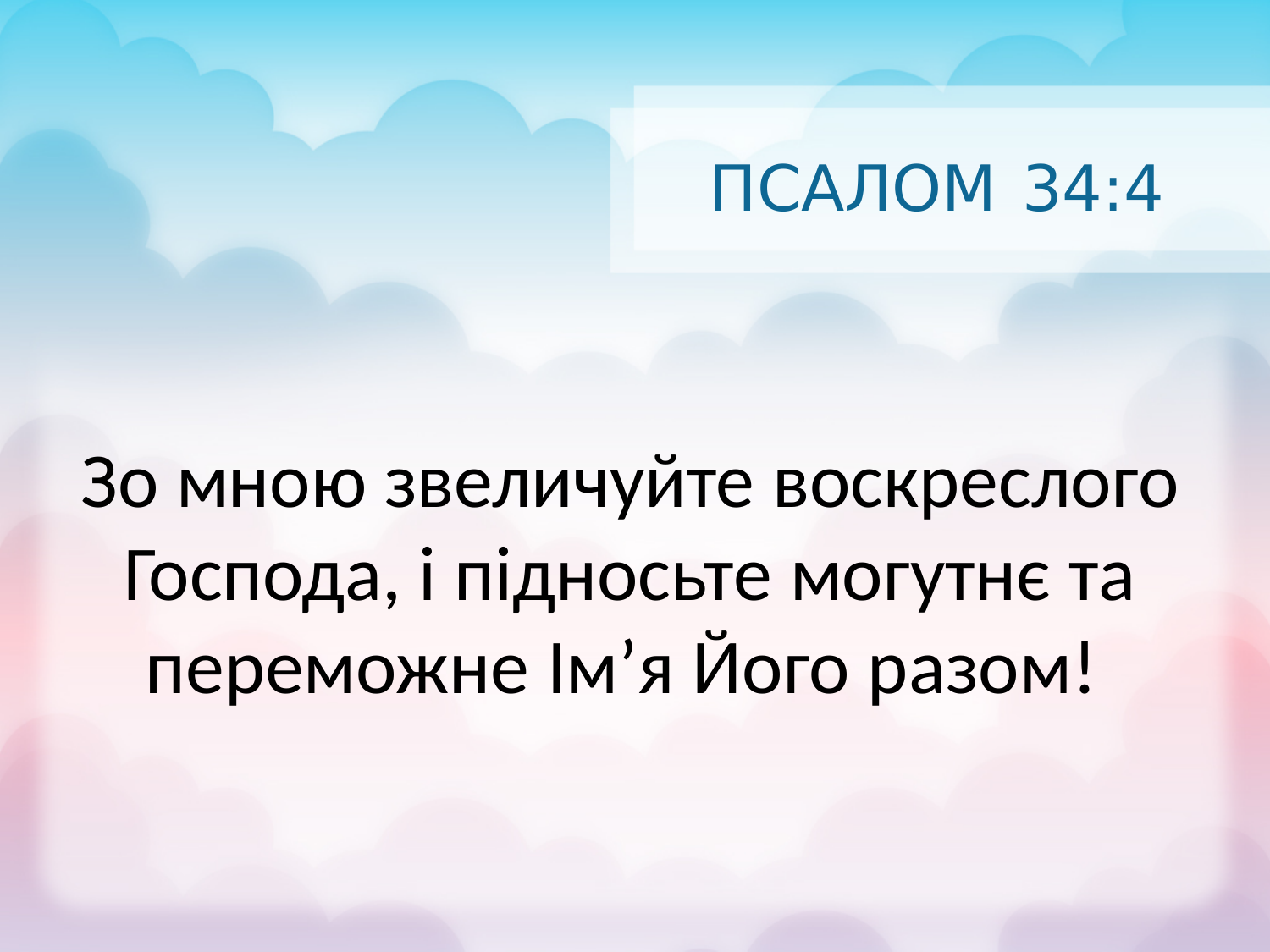

# ПСАЛОМ 34:4

Зо мною звеличуйте воскреслого Господа, і підносьте могутнє та переможне Ім’я Його разом!